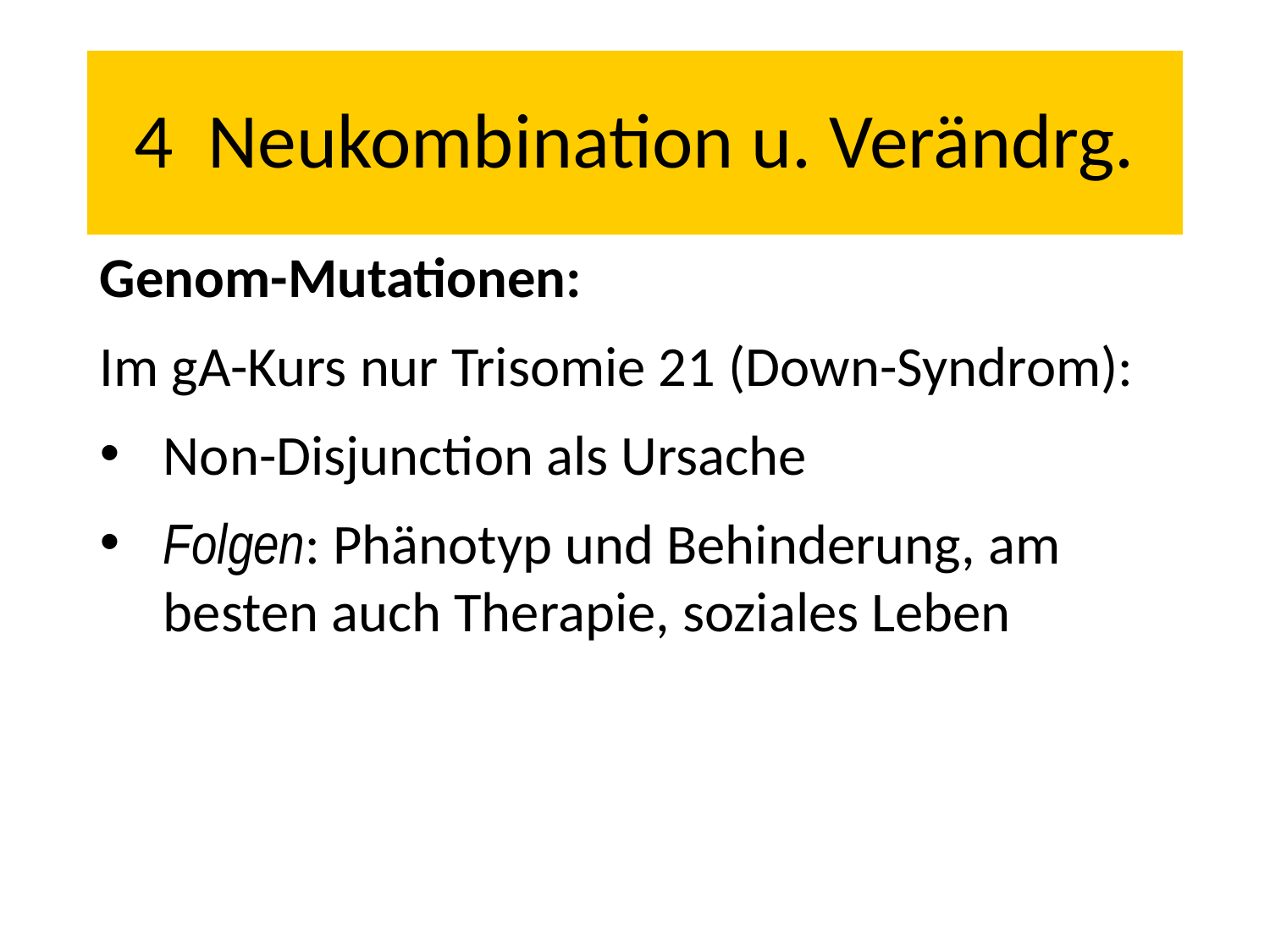

# 4  Neukombination u. Verändrg.
Genom-Mutationen:
Im gA-Kurs nur Trisomie 21 (Down-Syndrom):
Non-Disjunction als Ursache
Folgen: Phänotyp und Behinderung, am besten auch Therapie, soziales Leben